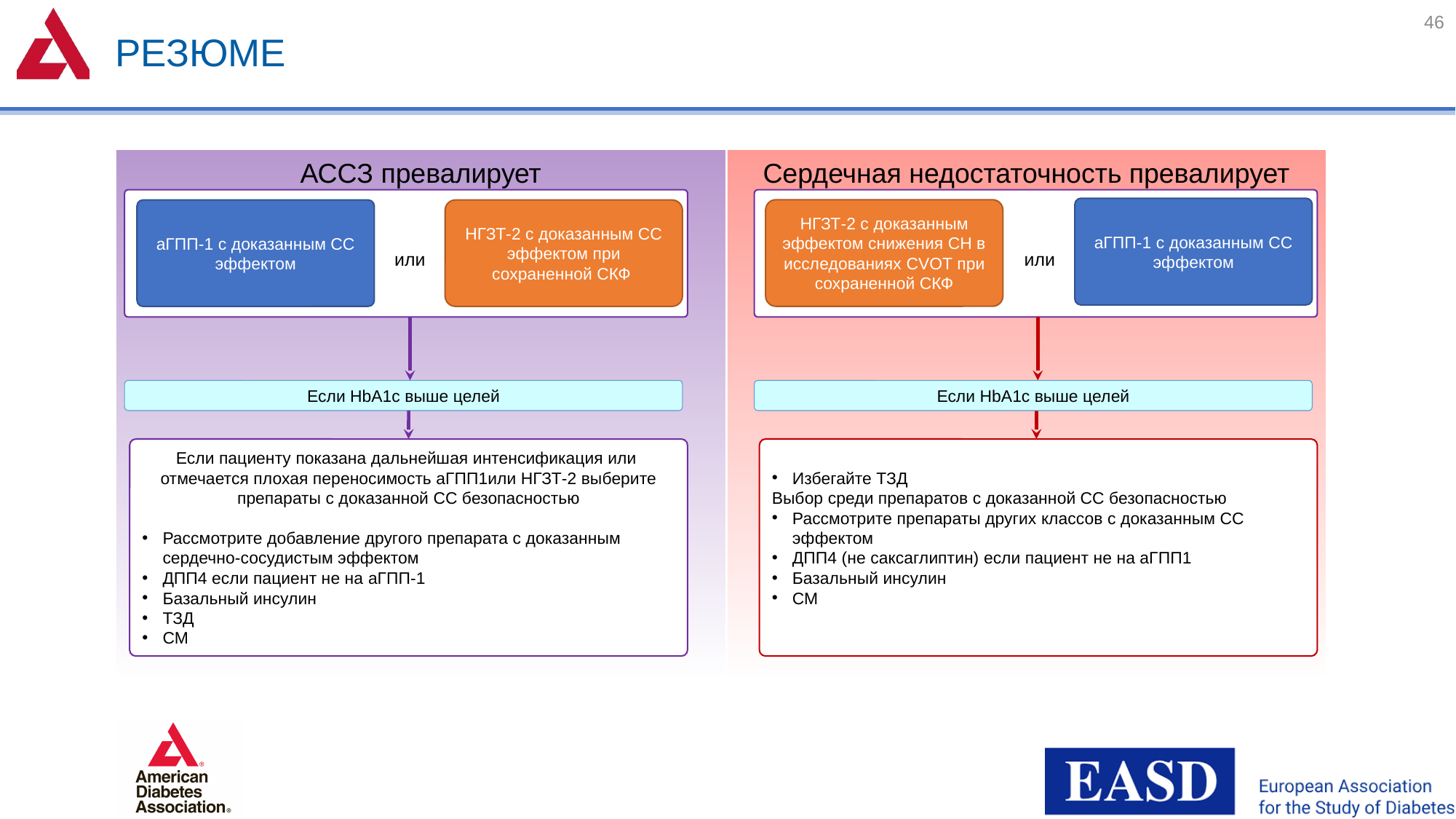

46
# Резюме
АССЗ превалирует
Сердечная недостаточность превалирует

aГПП-1 с доказанным СС эффектом
НГЗТ-2 с доказанным эффектом снижения СН в исследованиях CVOT при сохраненной СКФ
НГЗТ-2 с доказанным СС эффектом при сохраненной СКФ
aГПП-1 с доказанным СС эффектом
или
или
Если HbA1c выше целей
Если HbA1c выше целей
Если пациенту показана дальнейшая интенсификация или
отмечается плохая переносимость аГПП1или НГЗТ-2 выберите препараты с доказанной СС безопасностью

Рассмотрите добавление другого препарата с доказанным сердечно-сосудистым эффектом
ДПП4 если пациент не на aГПП-1
Базальный инсулин
ТЗД
СМ
Избегайте ТЗД
Выбор среди препаратов с доказанной СС безопасностью
Рассмотрите препараты других классов с доказанным СС эффектом
ДПП4 (не саксаглиптин) если пациент не на аГПП1
Базальный инсулин
СМ